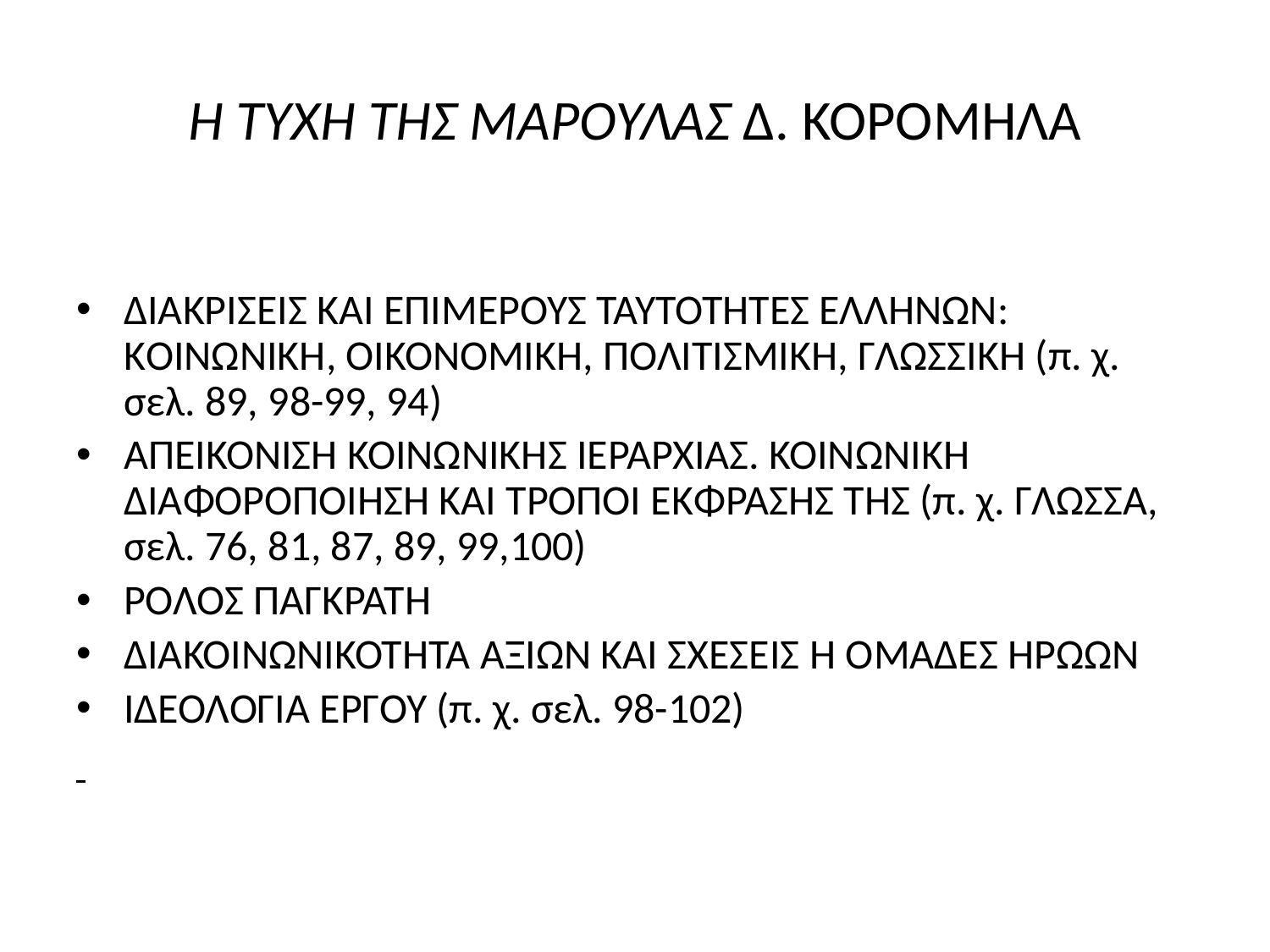

# H ΤΥΧΗ ΤΗΣ ΜΑΡΟΥΛΑΣ Δ. ΚΟΡΟΜΗΛΑ

ΔΙΑΚΡΙΣΕΙΣ ΚΑΙ ΕΠΙΜΕΡΟΥΣ ΤΑΥΤΟΤΗΤΕΣ ΕΛΛΗΝΩΝ: ΚΟΙΝΩΝΙΚΗ, ΟΙΚΟΝΟΜΙΚΗ, ΠΟΛΙΤΙΣΜΙΚΗ, ΓΛΩΣΣΙΚΗ (π. χ. σελ. 89, 98-99, 94)
ΑΠΕΙΚΟΝΙΣΗ ΚΟΙΝΩΝΙΚΗΣ ΙΕΡΑΡΧΙΑΣ. ΚΟΙΝΩΝΙΚΗ ΔΙΑΦΟΡΟΠΟΙΗΣΗ ΚΑΙ ΤΡΟΠΟΙ ΕΚΦΡΑΣΗΣ ΤΗΣ (π. χ. ΓΛΩΣΣΑ, σελ. 76, 81, 87, 89, 99,100)
ΡΟΛΟΣ ΠΑΓΚΡΑΤΗ
ΔΙΑΚΟΙΝΩΝΙΚΟΤΗΤΑ ΑΞΙΩΝ ΚΑΙ ΣΧΕΣΕΙΣ Ή ΟΜΑΔΕΣ ΗΡΩΩΝ
ΙΔΕΟΛΟΓΙΑ ΕΡΓΟΥ (π. χ. σελ. 98-102)